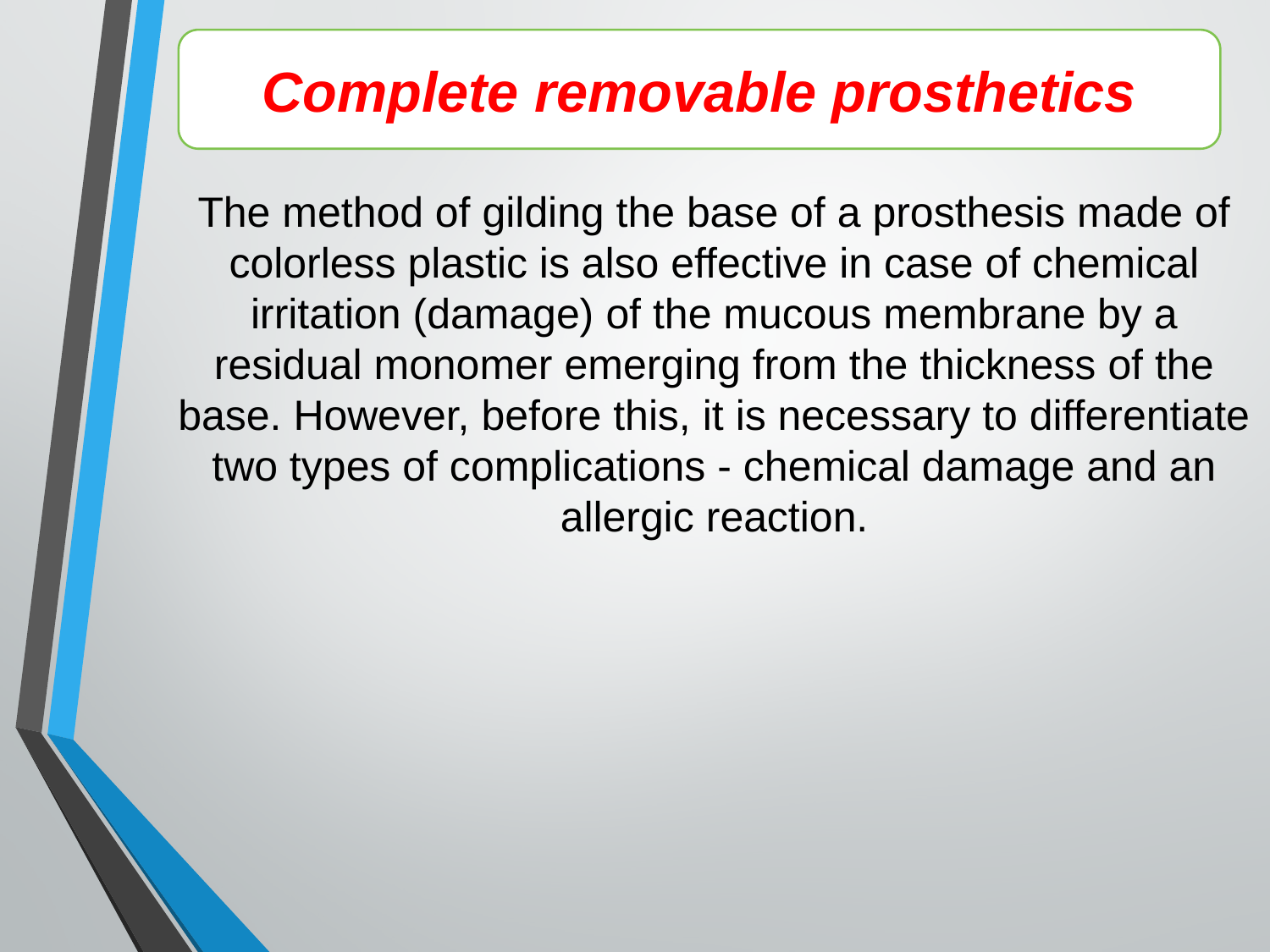

Complete removable prosthetics
The method of gilding the base of a prosthesis made of colorless plastic is also effective in case of chemical irritation (damage) of the mucous membrane by a residual monomer emerging from the thickness of the base. However, before this, it is necessary to differentiate two types of complications - chemical damage and an allergic reaction.